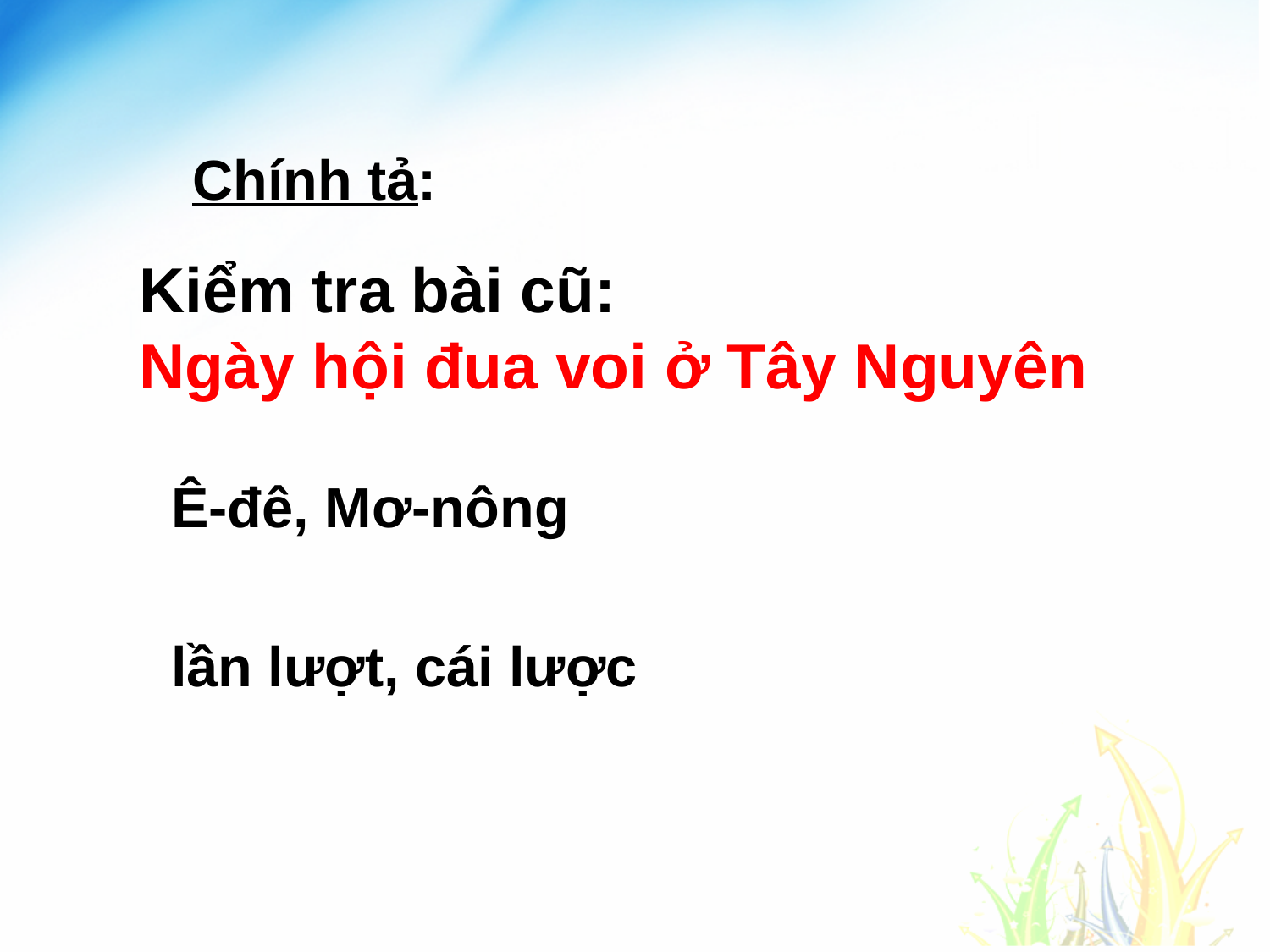

Chính tả:
Kiểm tra bài cũ:
Ngày hội đua voi ở Tây Nguyên
Ê-đê, Mơ-nông
lần lượt, cái lược